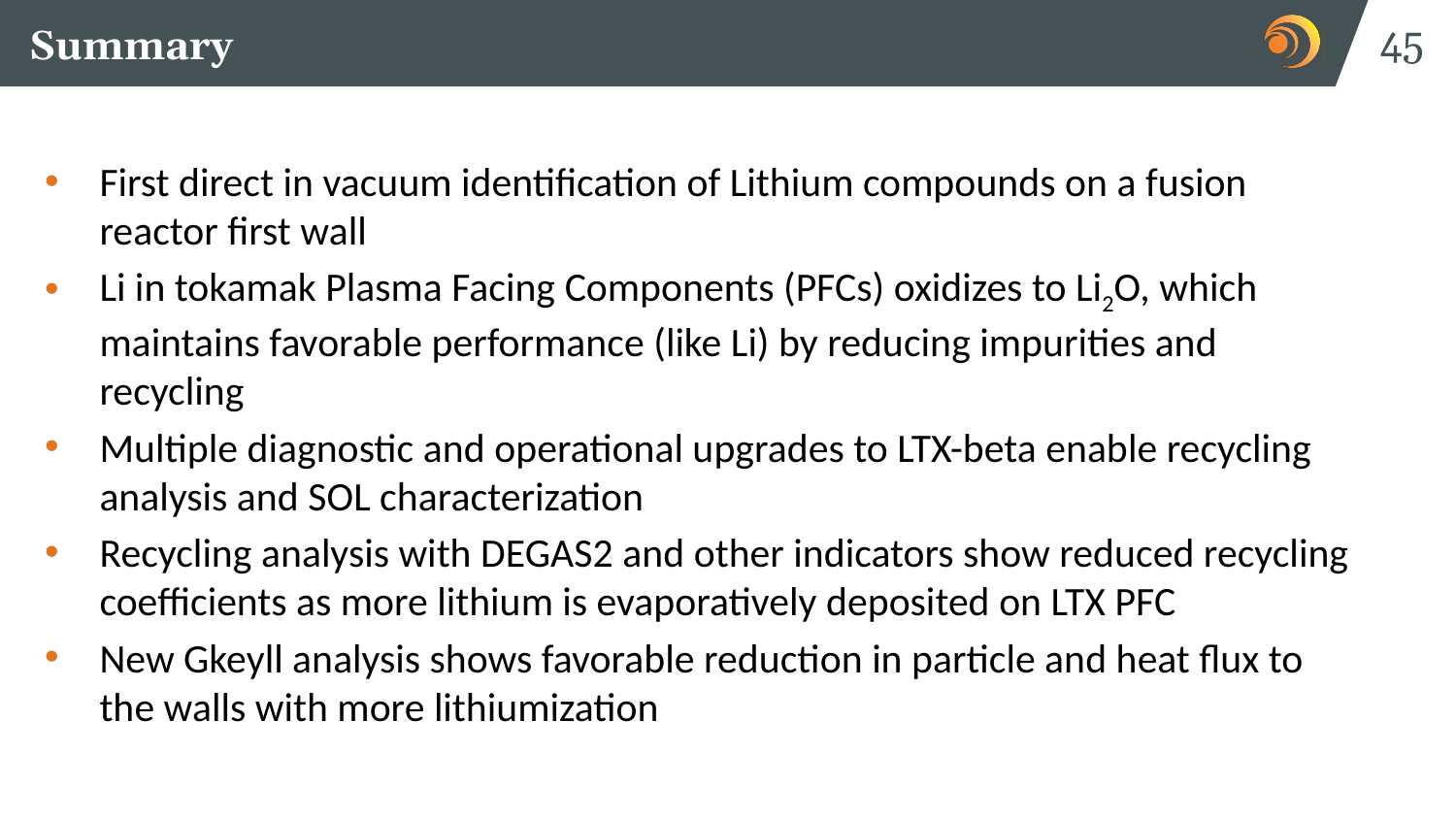

45
# Summary
First direct in vacuum identification of Lithium compounds on a fusion reactor first wall
Li in tokamak Plasma Facing Components (PFCs) oxidizes to Li2O, which maintains favorable performance (like Li) by reducing impurities and recycling
Multiple diagnostic and operational upgrades to LTX-beta enable recycling analysis and SOL characterization
Recycling analysis with DEGAS2 and other indicators show reduced recycling coefficients as more lithium is evaporatively deposited on LTX PFC
New Gkeyll analysis shows favorable reduction in particle and heat flux to the walls with more lithiumization